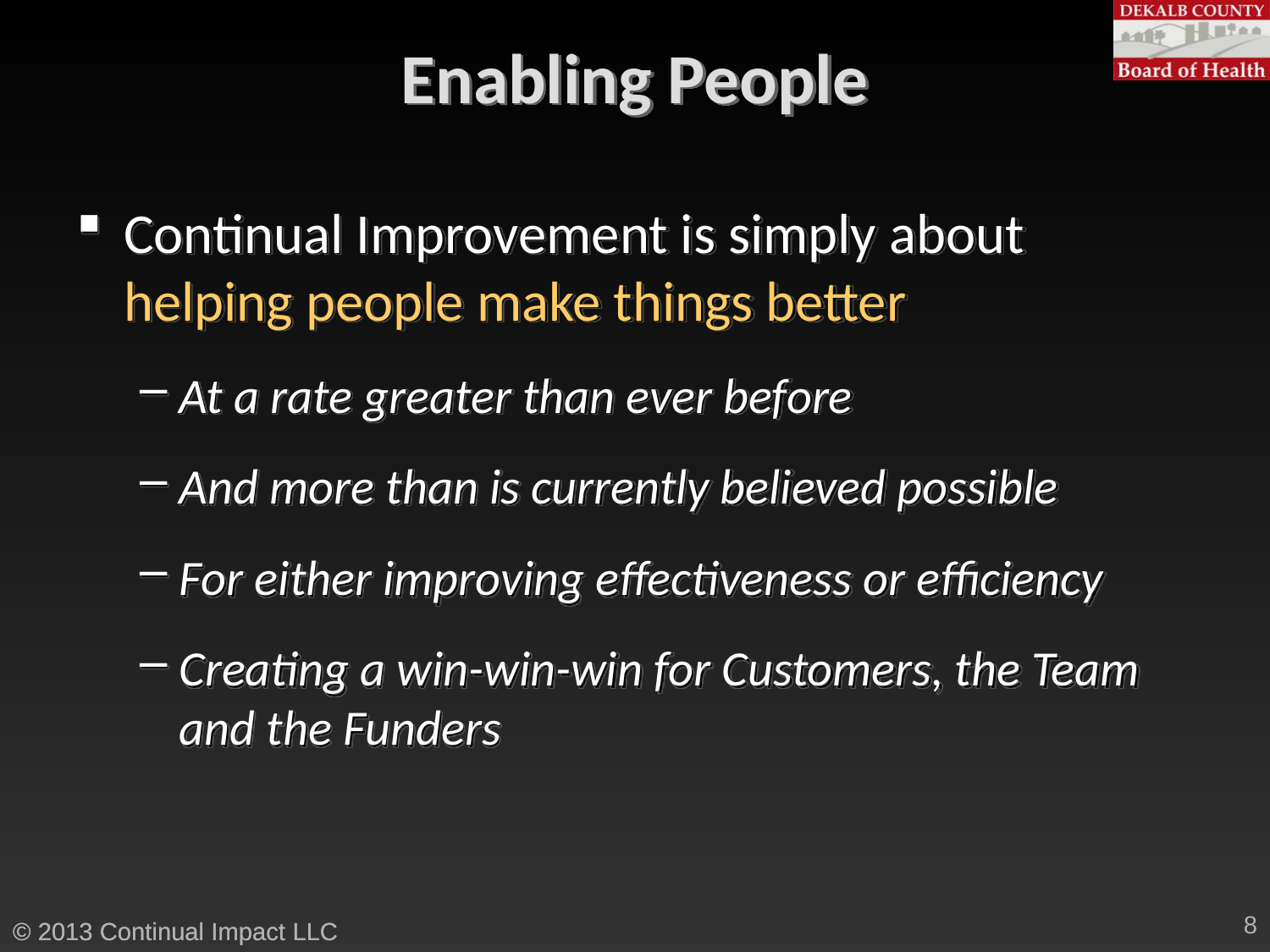

# Enabling People
Continual Improvement is simply about  helping people make things better
At a rate greater than ever before
And more than is currently believed possible
For either improving effectiveness or efficiency
Creating a win-win-win for Customers, the Team and the Funders
8
© 2013 Continual Impact LLC